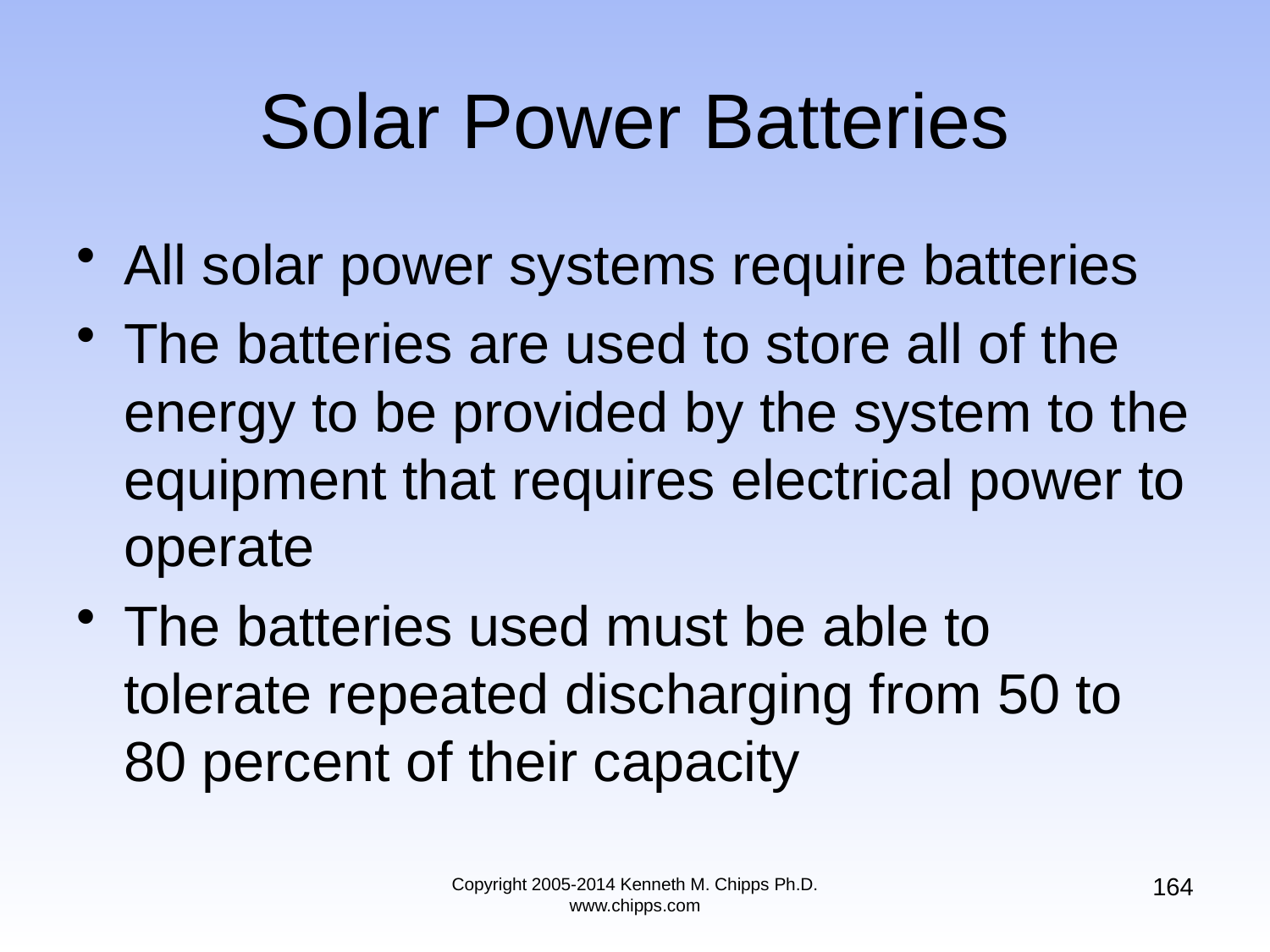

# Solar Power Batteries
All solar power systems require batteries
The batteries are used to store all of the energy to be provided by the system to the equipment that requires electrical power to operate
The batteries used must be able to tolerate repeated discharging from 50 to 80 percent of their capacity
164
Copyright 2005-2014 Kenneth M. Chipps Ph.D. www.chipps.com